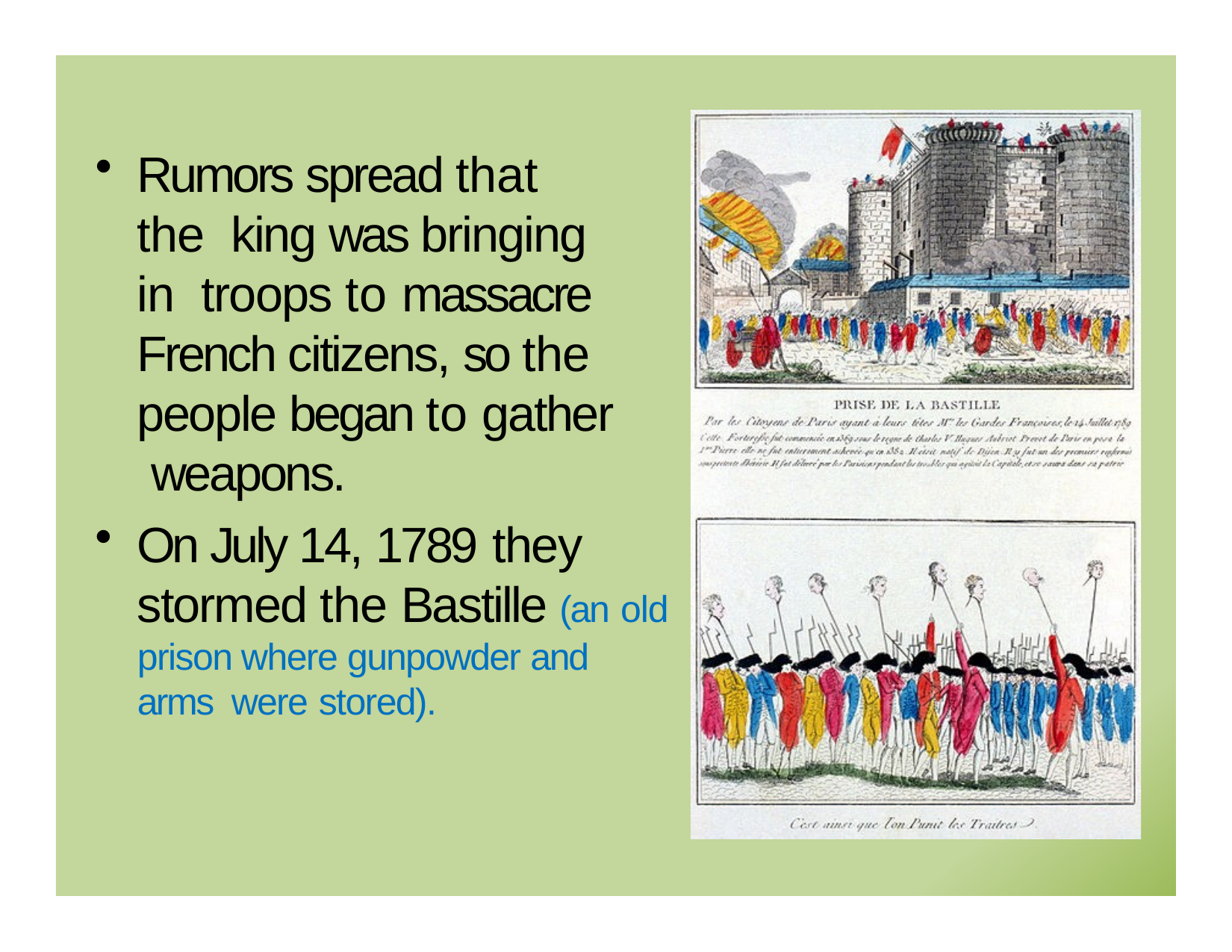

Rumors spread that the  king was bringing in  troops to massacre  French citizens, so the  people began to gather  weapons.
On July 14, 1789 they
stormed the Bastille (an old
prison where gunpowder and arms  were stored).